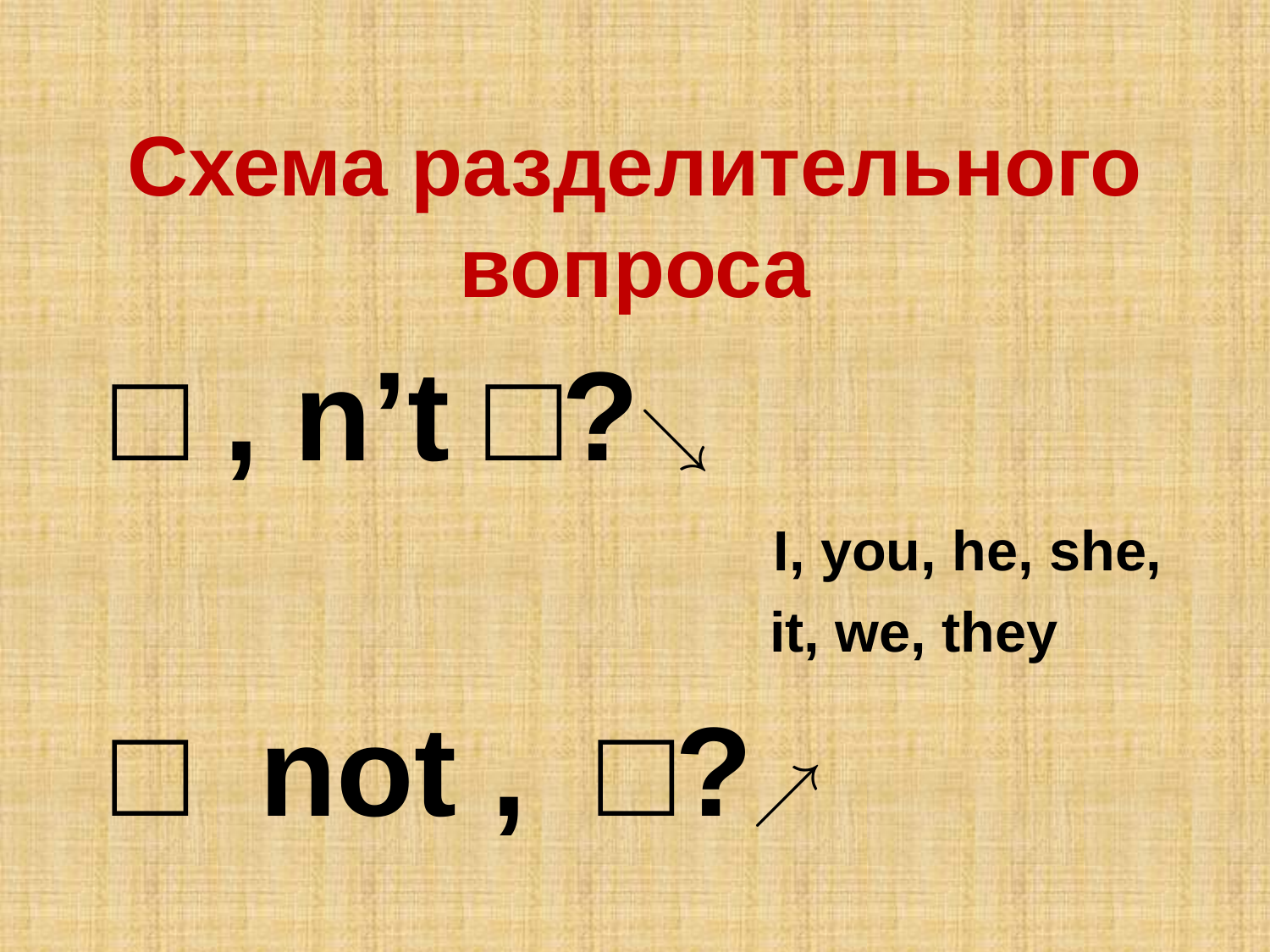

# Схема разделительного вопроса
□ , n’t □?↘
                                          I, you, he, she,
                                          it, we, they
□  not ,  □?↗